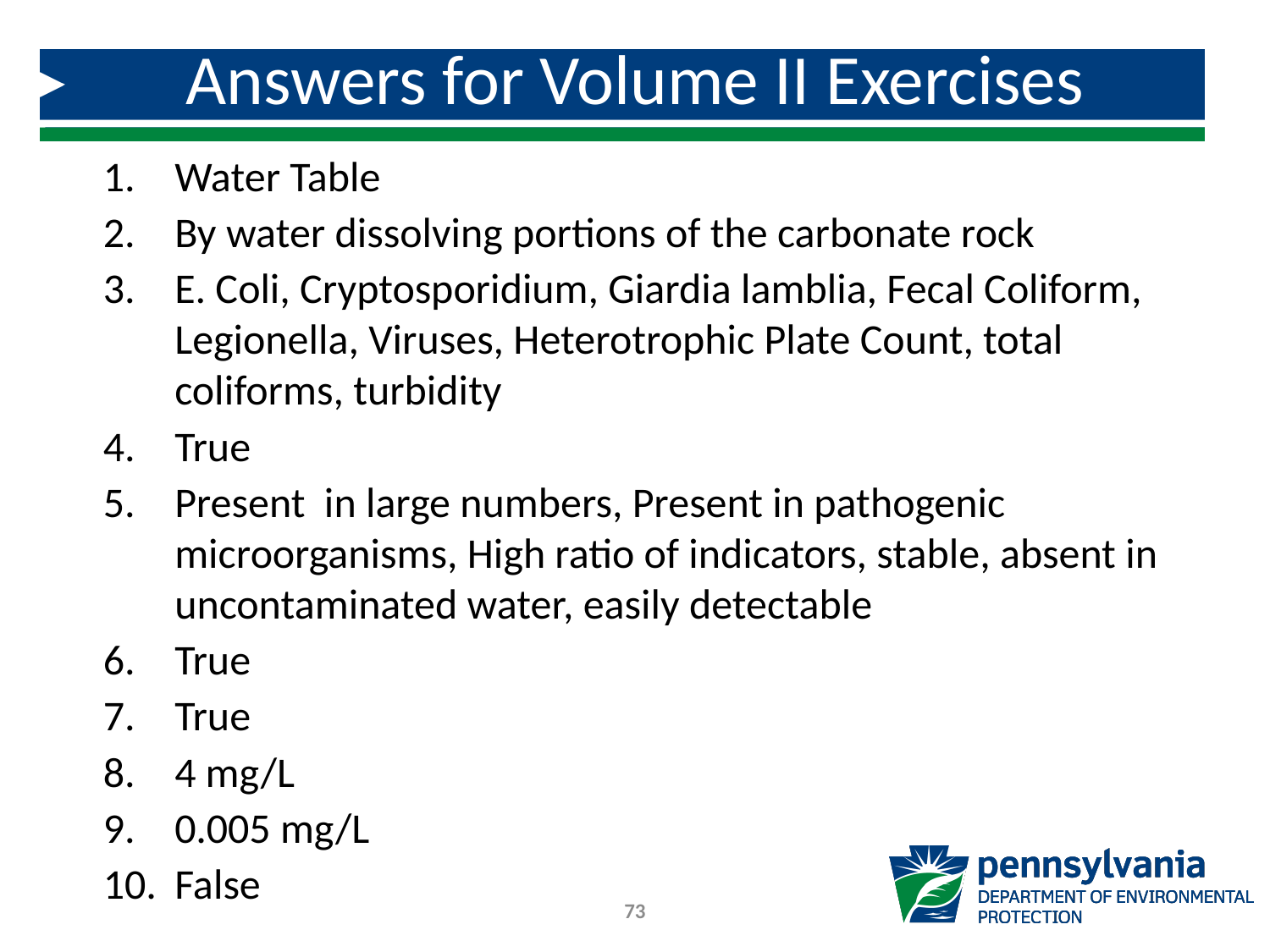

# Answers for Volume II Exercises
Water Table
By water dissolving portions of the carbonate rock
E. Coli, Cryptosporidium, Giardia lamblia, Fecal Coliform, Legionella, Viruses, Heterotrophic Plate Count, total coliforms, turbidity
True
Present  in large numbers, Present in pathogenic microorganisms, High ratio of indicators, stable, absent in uncontaminated water, easily detectable
True
True
4 mg/L
0.005 mg/L
False
73